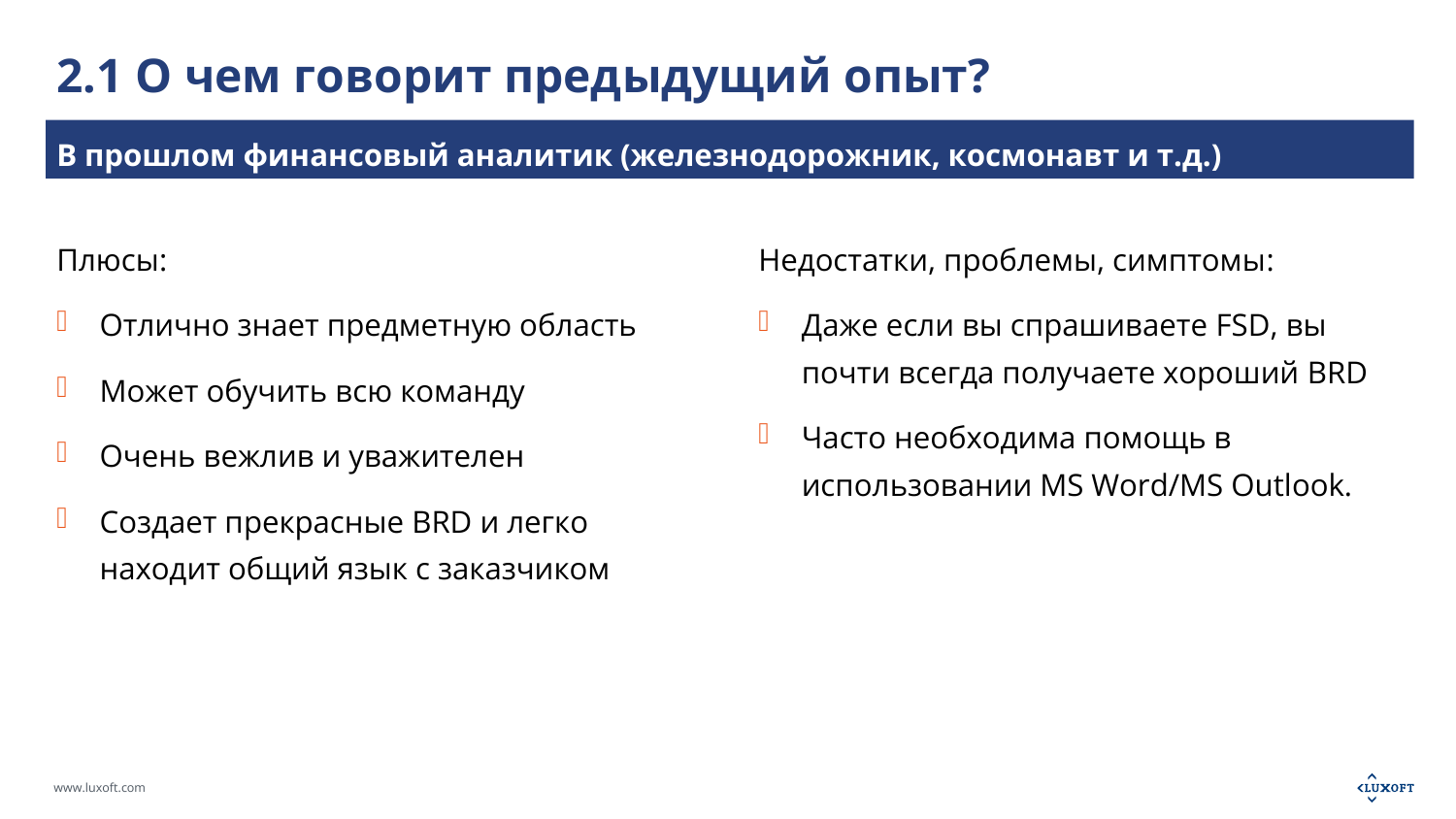

# 2.1 О чем говорит предыдущий опыт?
В прошлом финансовый аналитик (железнодорожник, космонавт и т.д.)
Плюсы:
Отлично знает предметную область
Может обучить всю команду
Очень вежлив и уважителен
Создает прекрасные BRD и легко находит общий язык с заказчиком
Недостатки, проблемы, симптомы:
Даже если вы спрашиваете FSD, вы почти всегда получаете хороший BRD
Часто необходима помощь в использовании MS Word/MS Outlook.